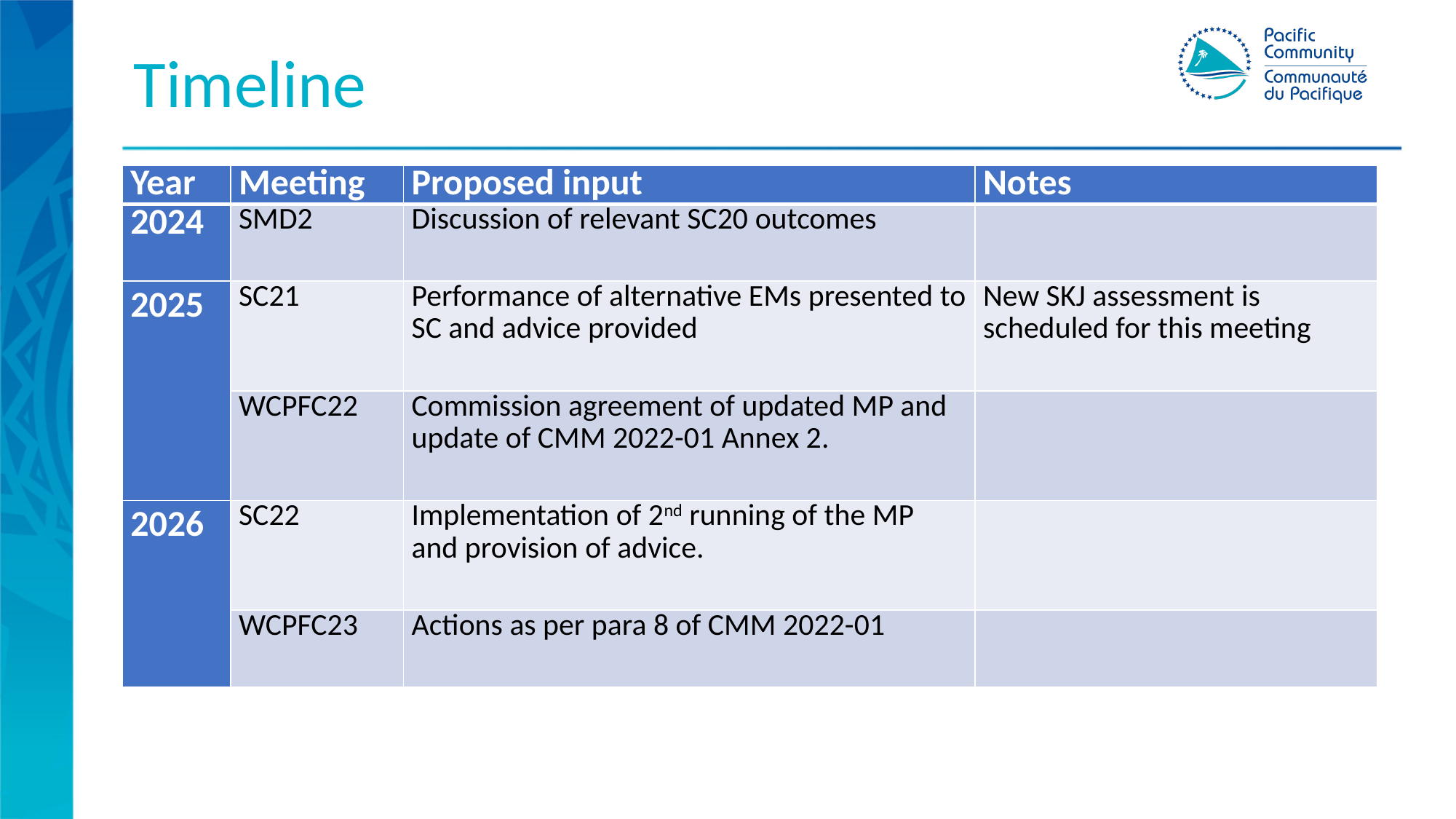

# Timeline
| Year | Meeting | Proposed input | Notes |
| --- | --- | --- | --- |
| 2024 | SMD2 | Discussion of relevant SC20 outcomes |  |
| 2025 | SC21 | Performance of alternative EMs presented to SC and advice provided | New SKJ assessment is scheduled for this meeting |
|  | WCPFC22 | Commission agreement of updated MP and update of CMM 2022-01 Annex 2. |  |
| 2026 | SC22 | Implementation of 2nd running of the MP and provision of advice. |  |
|  | WCPFC23 | Actions as per para 8 of CMM 2022-01 |  |